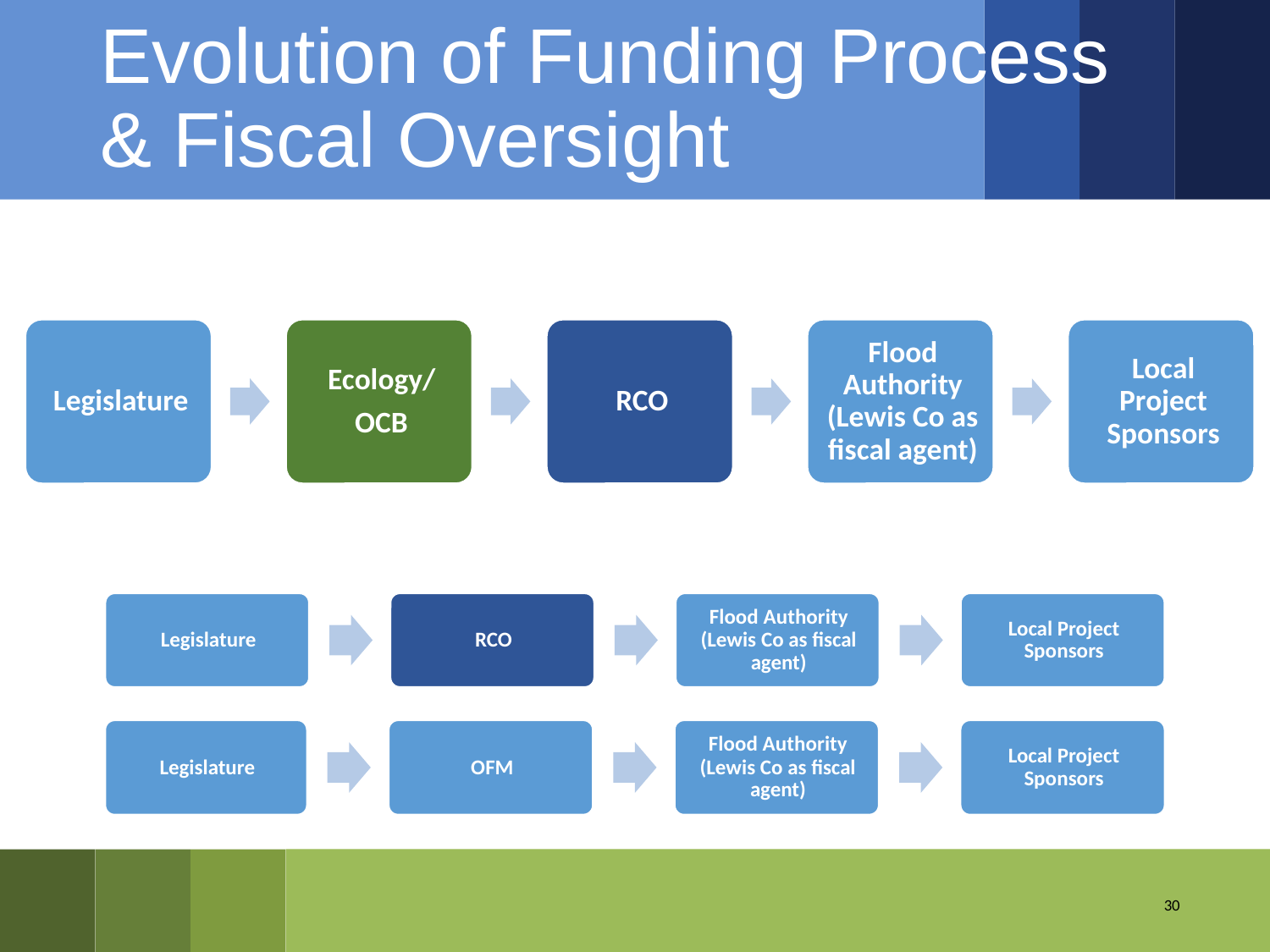

# Evolution of Funding Process & Fiscal Oversight
Legislature

Ecology/
OCB

RCO

Flood Authority (Lewis Co as fiscal agent)

Local Project Sponsors
Legislature

RCO

Flood Authority (Lewis Co as fiscal agent)

Local Project Sponsors
Legislature

OFM

Flood Authority (Lewis Co as fiscal agent)

Local Project Sponsors